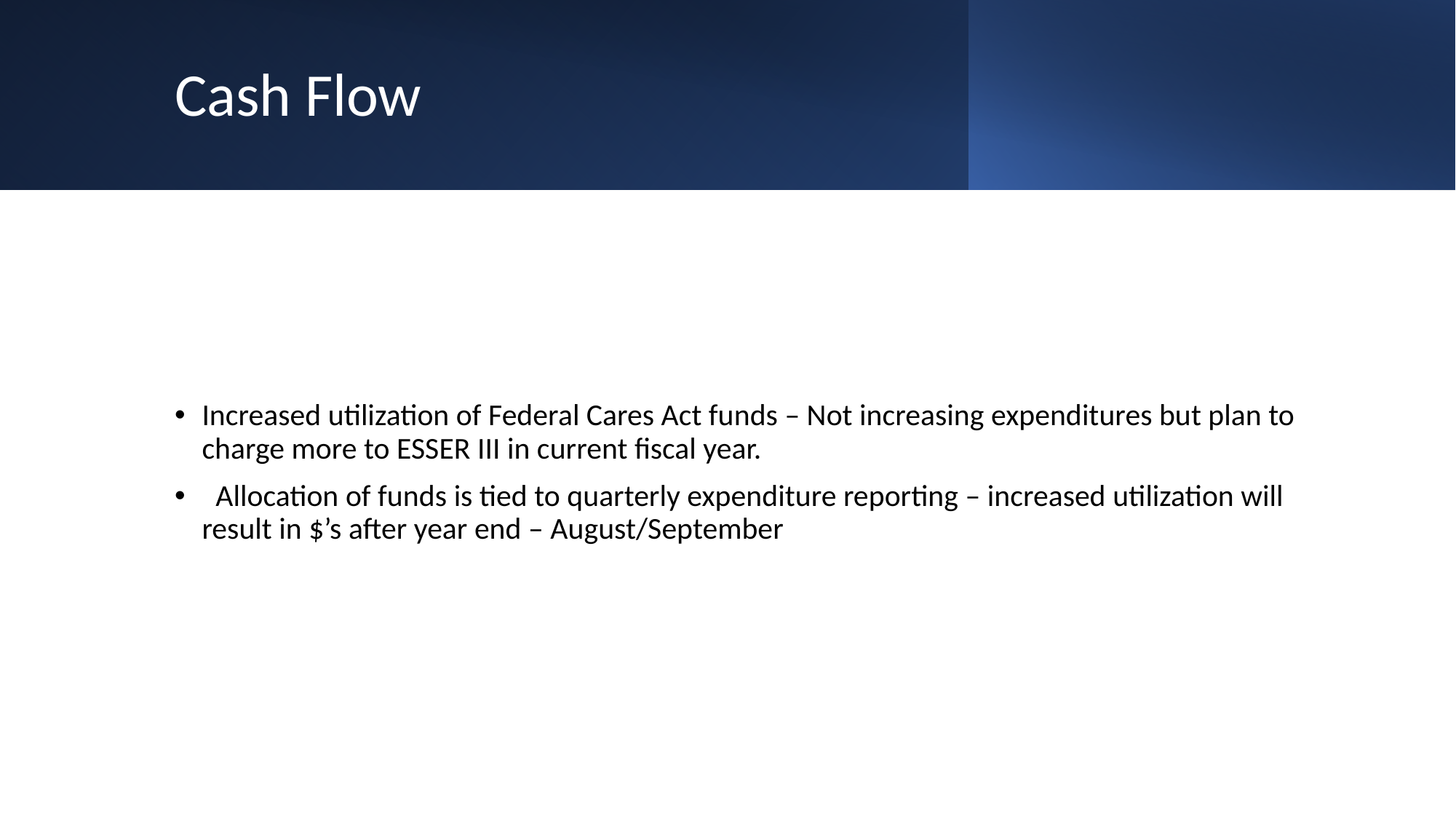

# Cash Flow
Increased utilization of Federal Cares Act funds – Not increasing expenditures but plan to charge more to ESSER III in current fiscal year.
  Allocation of funds is tied to quarterly expenditure reporting – increased utilization will result in $’s after year end – August/September